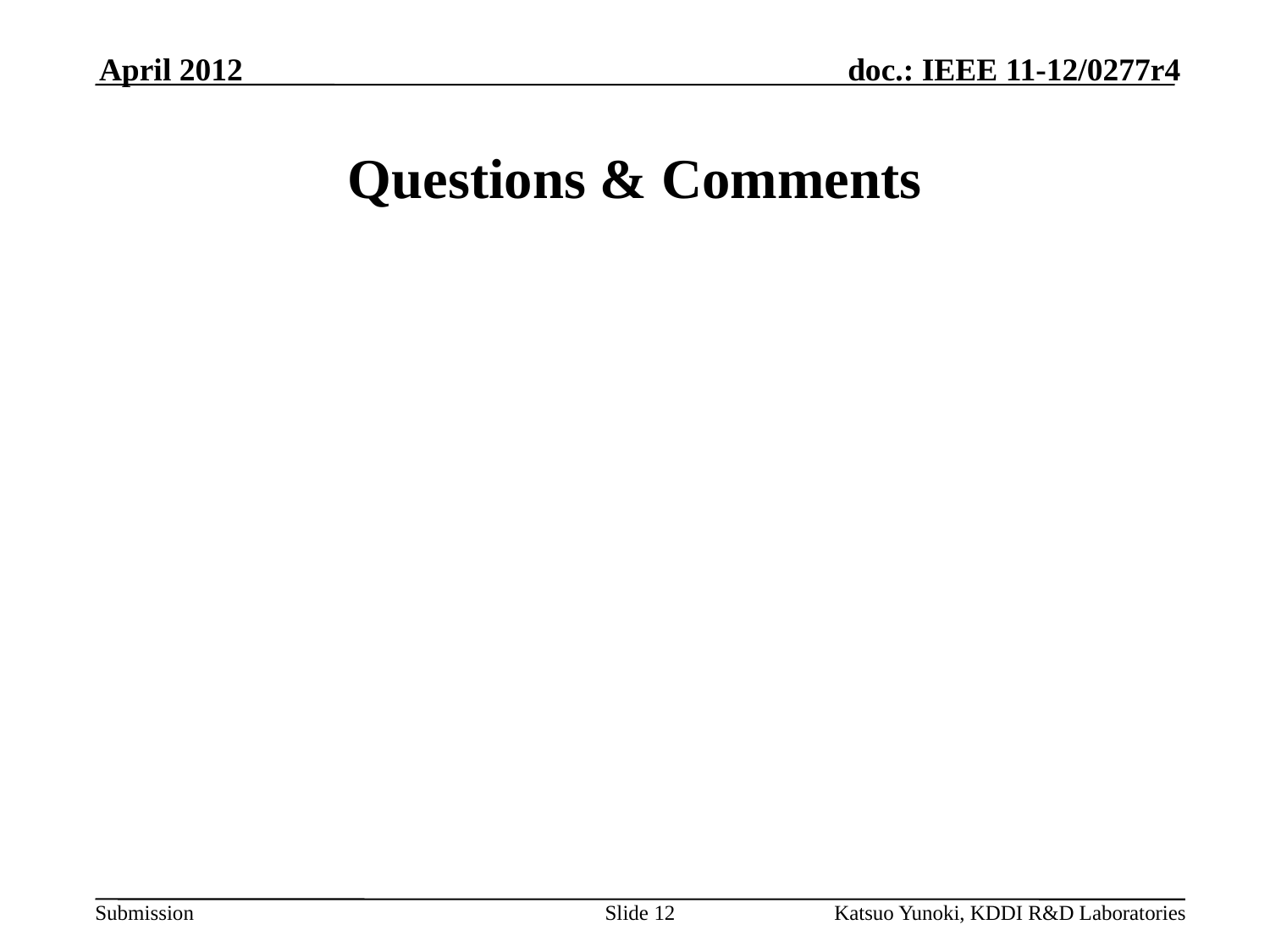

April 2012
Questions & Comments
Slide 12
Katsuo Yunoki, KDDI R&D Laboratories